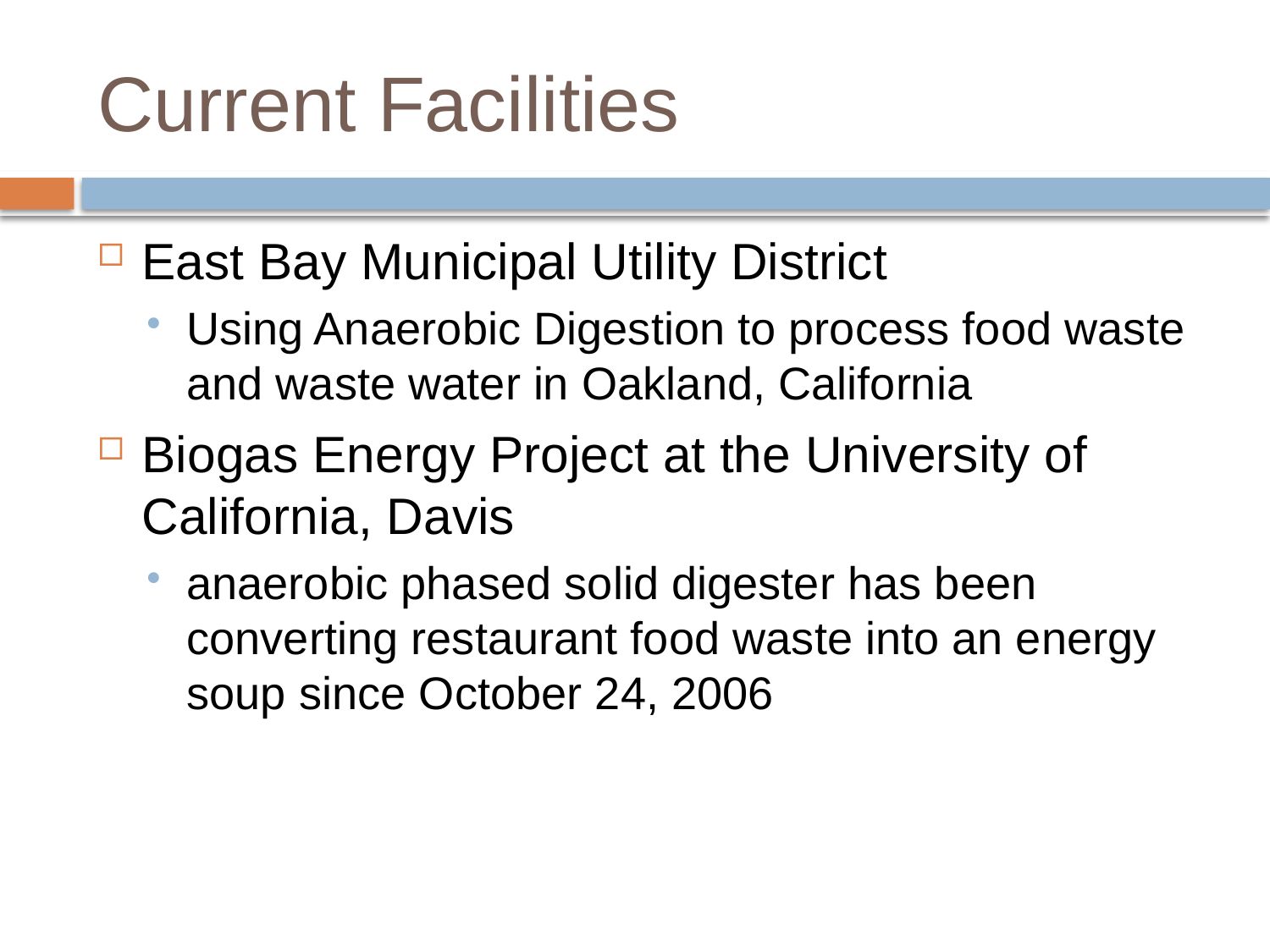

# Current Facilities
East Bay Municipal Utility District
Using Anaerobic Digestion to process food waste and waste water in Oakland, California
Biogas Energy Project at the University of California, Davis
anaerobic phased solid digester has been converting restaurant food waste into an energy soup since October 24, 2006